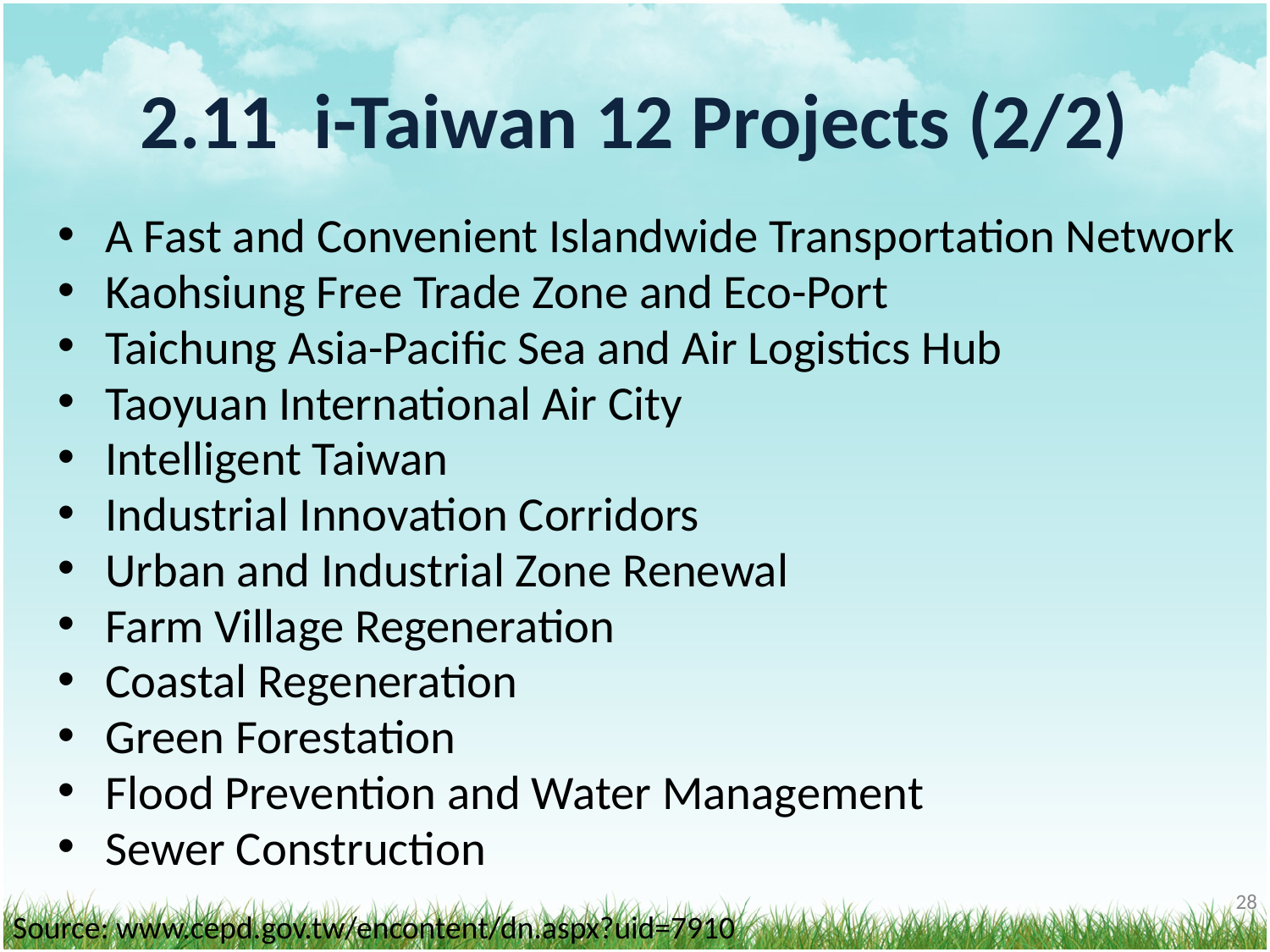

# 2.11  i-Taiwan 12 Projects (2/2)
A Fast and Convenient Islandwide Transportation Network
Kaohsiung Free Trade Zone and Eco-Port
Taichung Asia-Pacific Sea and Air Logistics Hub
Taoyuan International Air City
Intelligent Taiwan
Industrial Innovation Corridors
Urban and Industrial Zone Renewal
Farm Village Regeneration
Coastal Regeneration
Green Forestation
Flood Prevention and Water Management
Sewer Construction
28
Source: www.cepd.gov.tw/encontent/dn.aspx?uid=7910